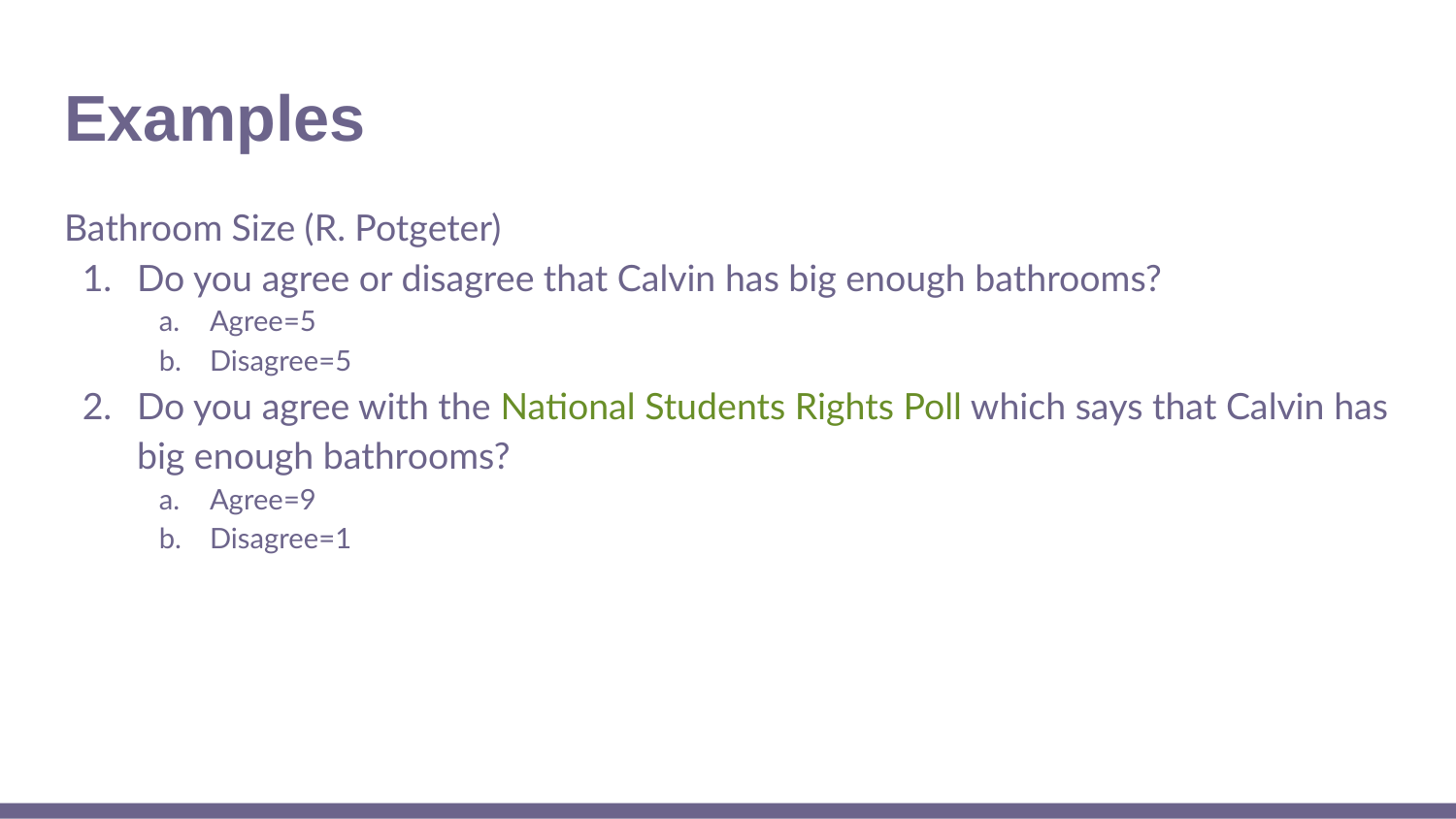

# Examples
Bathroom Size (R. Potgeter)
Do you agree or disagree that Calvin has big enough bathrooms?
Agree=5
Disagree=5
Do you agree with the National Students Rights Poll which says that Calvin has big enough bathrooms?
Agree=9
Disagree=1